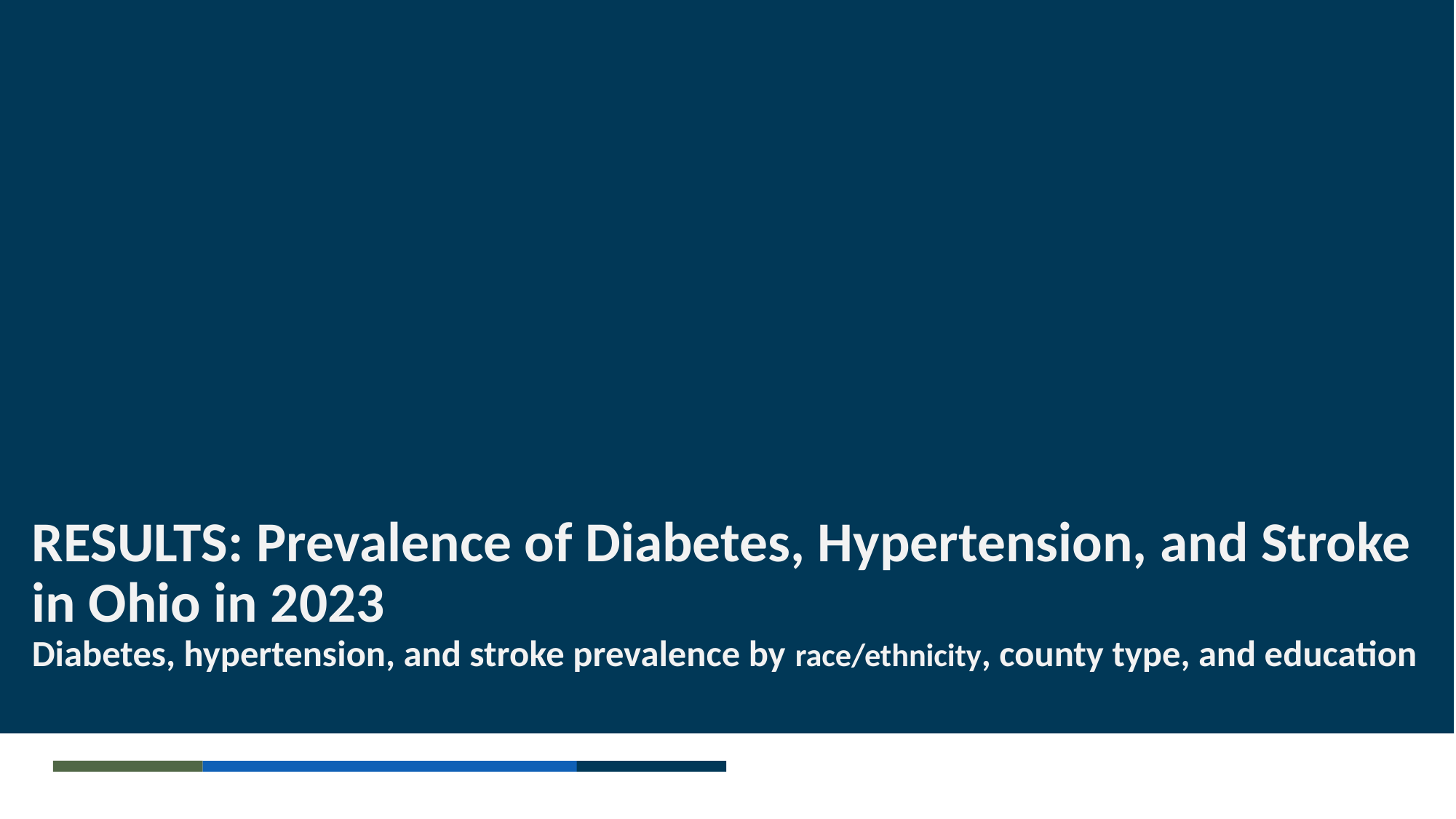

# RESULTS: Prevalence of Diabetes, Hypertension, and Stroke in Ohio in 2023 Diabetes, hypertension, and stroke prevalence by race/ethnicity, county type, and education